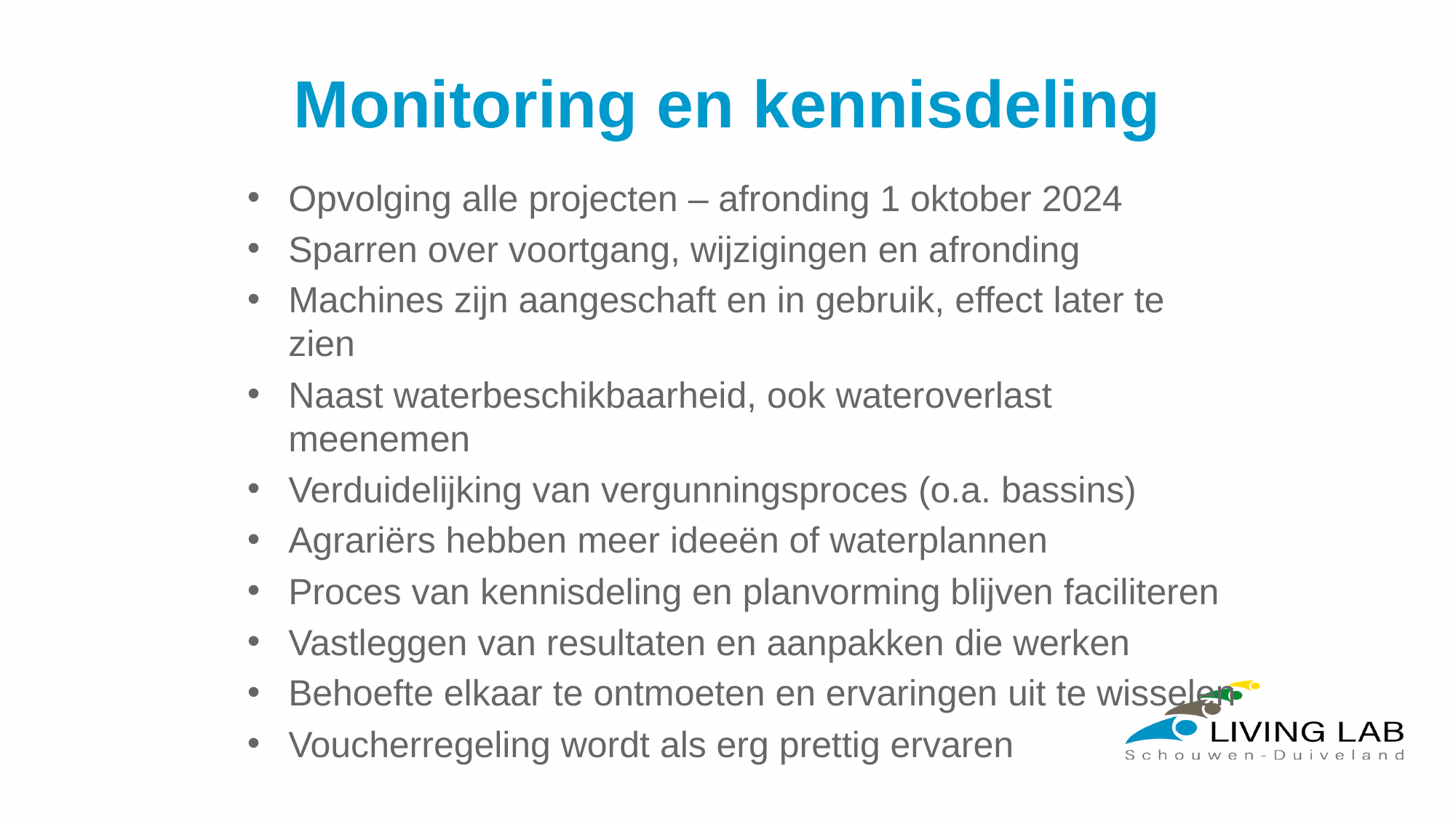

# Monitoring en kennisdeling
Opvolging alle projecten – afronding 1 oktober 2024
Sparren over voortgang, wijzigingen en afronding
Machines zijn aangeschaft en in gebruik, effect later te zien
Naast waterbeschikbaarheid, ook wateroverlast meenemen
Verduidelijking van vergunningsproces (o.a. bassins)
Agrariërs hebben meer ideeën of waterplannen
Proces van kennisdeling en planvorming blijven faciliteren
Vastleggen van resultaten en aanpakken die werken
Behoefte elkaar te ontmoeten en ervaringen uit te wisselen
Voucherregeling wordt als erg prettig ervaren